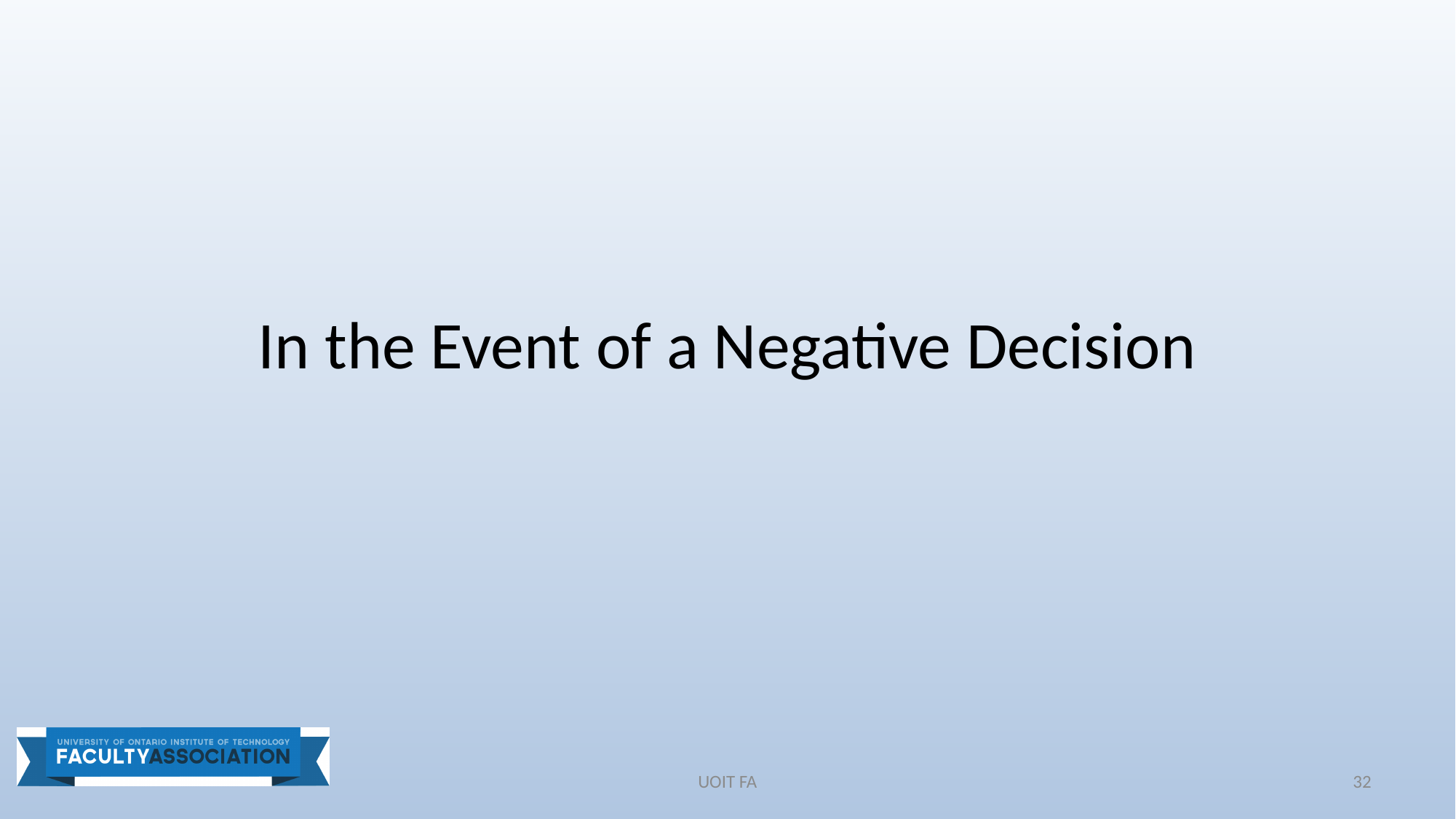

# In the Event of a Negative Decision

UOIT FA
32